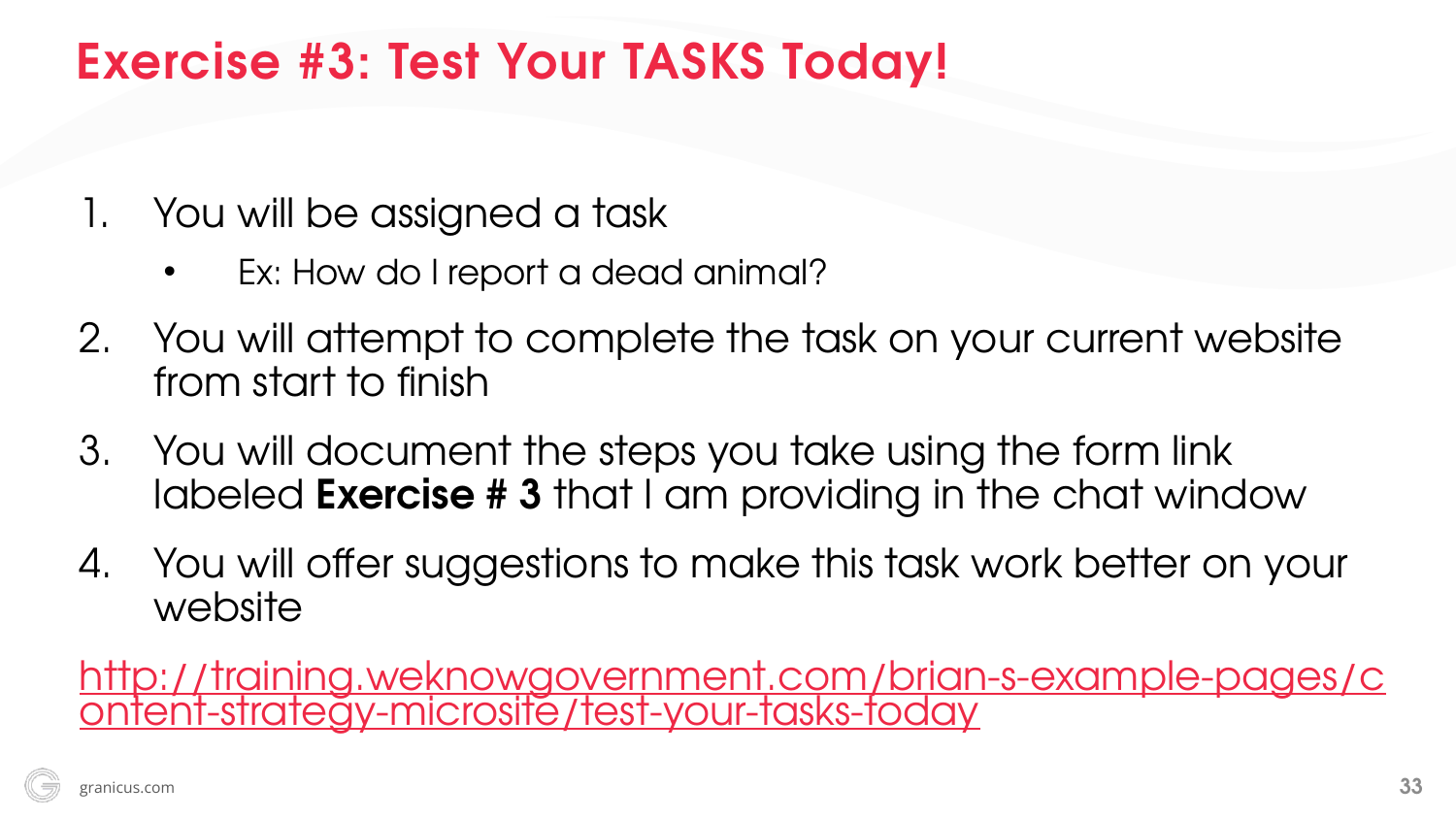

Exercise #3: Test Your TASKS Today!
You will be assigned a task
Ex: How do I report a dead animal?
You will attempt to complete the task on your current website from start to finish
You will document the steps you take using the form link labeled Exercise # 3 that I am providing in the chat window
You will offer suggestions to make this task work better on your website
http://training.weknowgovernment.com/brian-s-example-pages/content-strategy-microsite/test-your-tasks-today